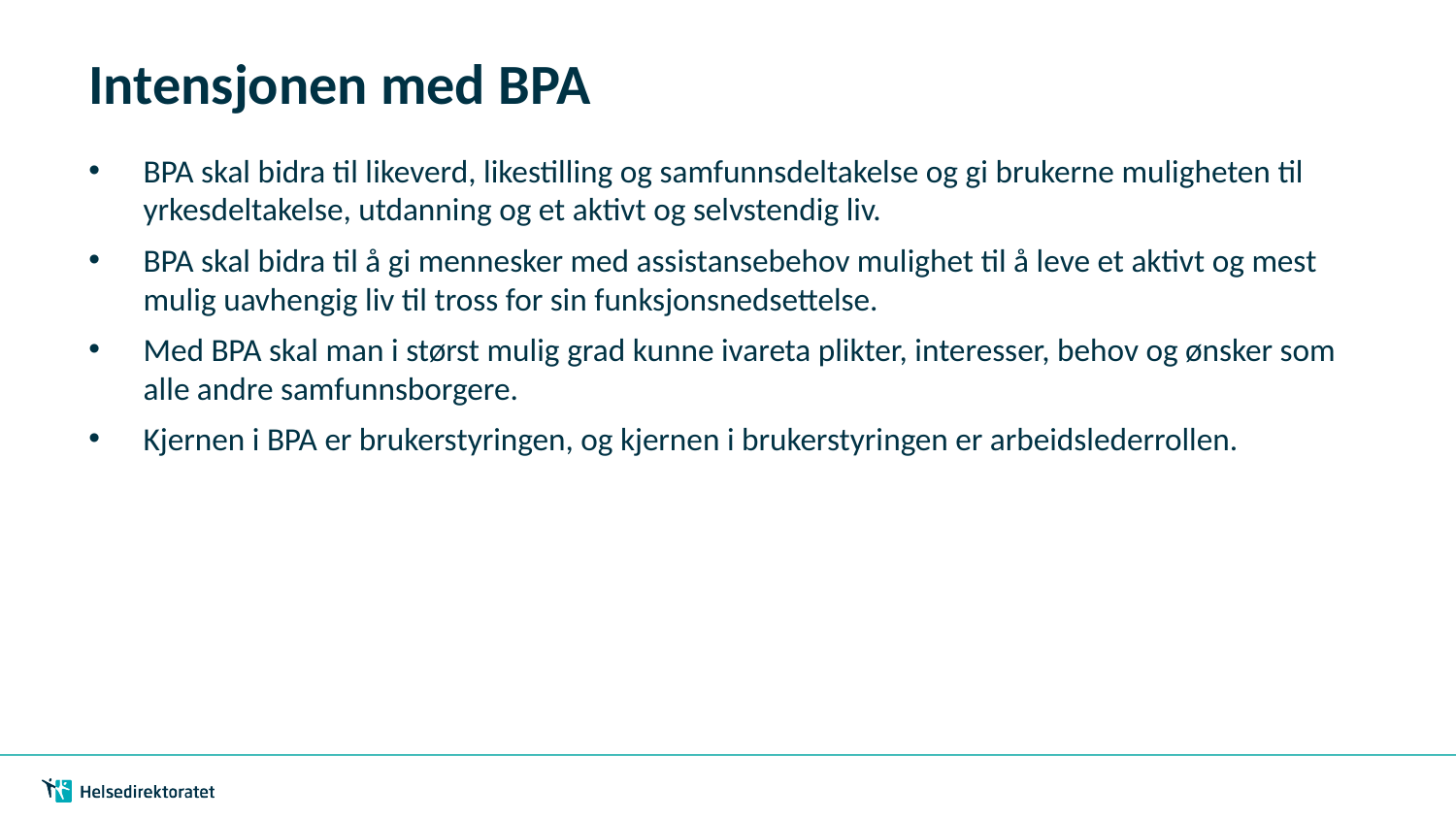

# Intensjonen med BPA
BPA skal bidra til likeverd, likestilling og samfunnsdeltakelse og gi brukerne muligheten til yrkesdeltakelse, utdanning og et aktivt og selvstendig liv.
BPA skal bidra til å gi mennesker med assistansebehov mulighet til å leve et aktivt og mest mulig uavhengig liv til tross for sin funksjonsnedsettelse.
Med BPA skal man i størst mulig grad kunne ivareta plikter, interesser, behov og ønsker som alle andre samfunnsborgere.
Kjernen i BPA er brukerstyringen, og kjernen i brukerstyringen er arbeidslederrollen.